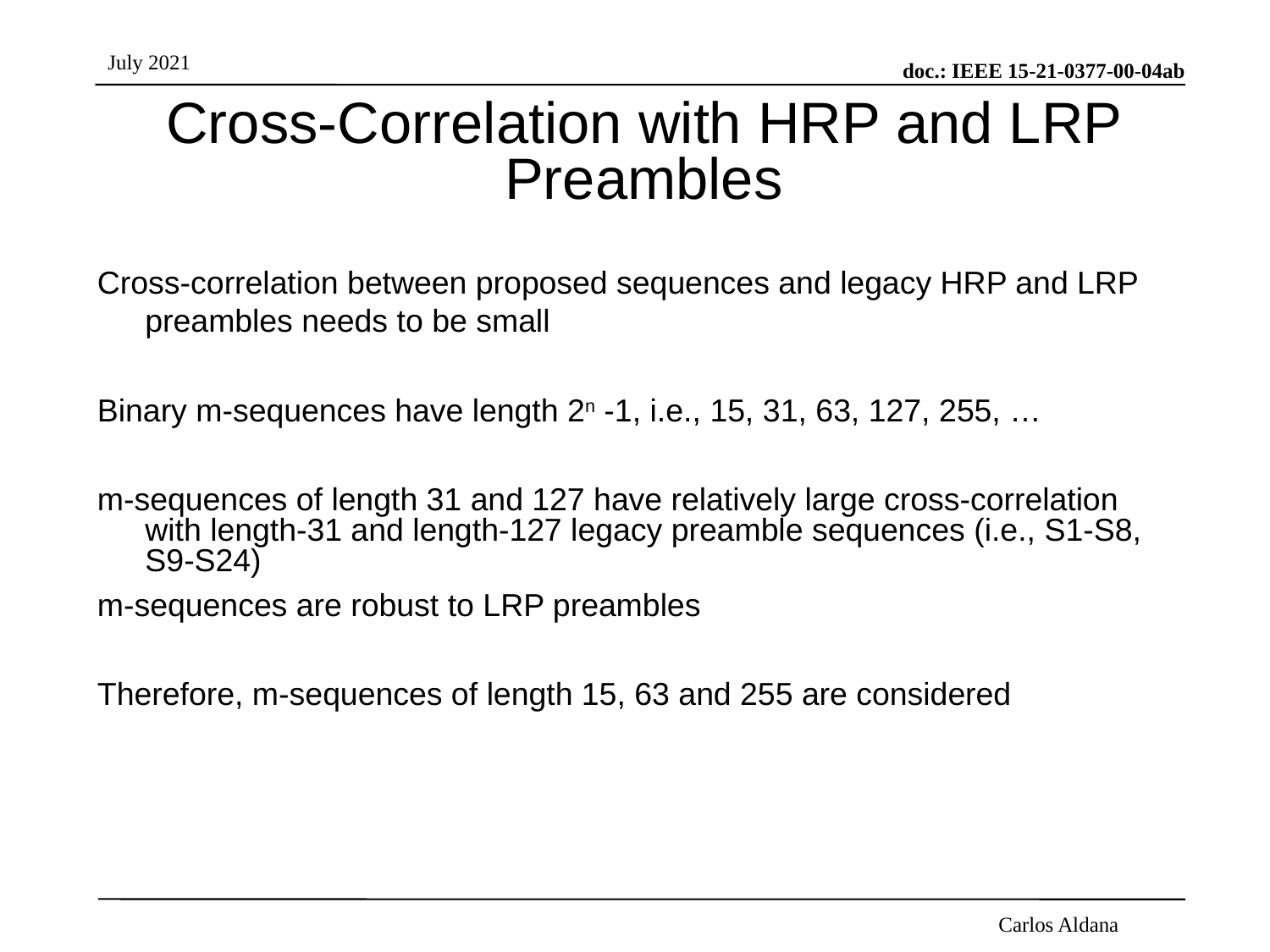

# Cross-Correlation with HRP and LRP Preambles
Cross-correlation between proposed sequences and legacy HRP and LRP preambles needs to be small

Binary m-sequences have length 2n -1, i.e., 15, 31, 63, 127, 255, …

m-sequences of length 31 and 127 have relatively large cross-correlation with length-31 and length-127 legacy preamble sequences (i.e., S1-S8, S9-S24)
m-sequences are robust to LRP preambles

Therefore, m-sequences of length 15, 63 and 255 are considered